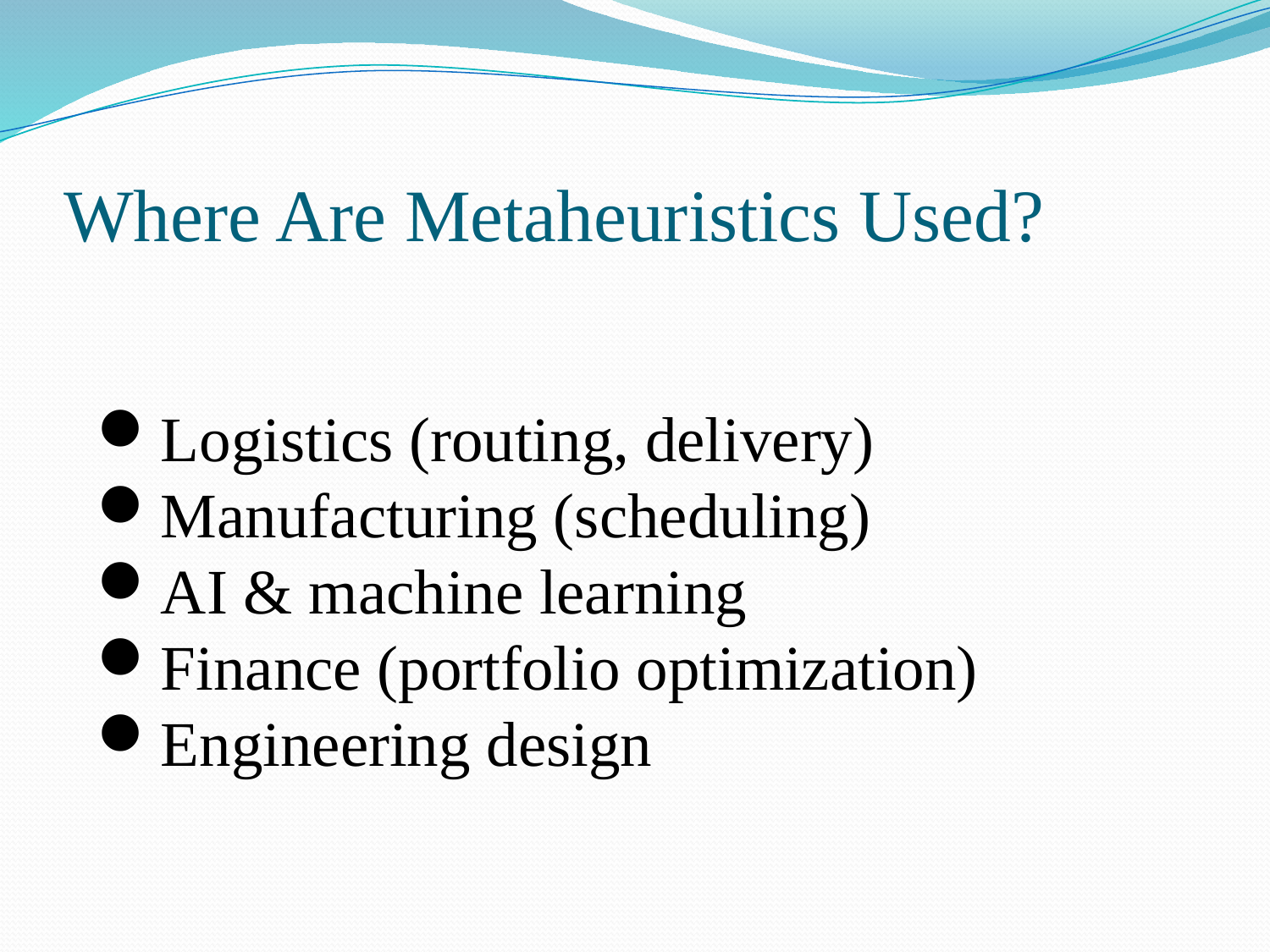

# Where Are Metaheuristics Used?

Logistics (routing, delivery)
Manufacturing (scheduling)
AI & machine learning
Finance (portfolio optimization)
Engineering design